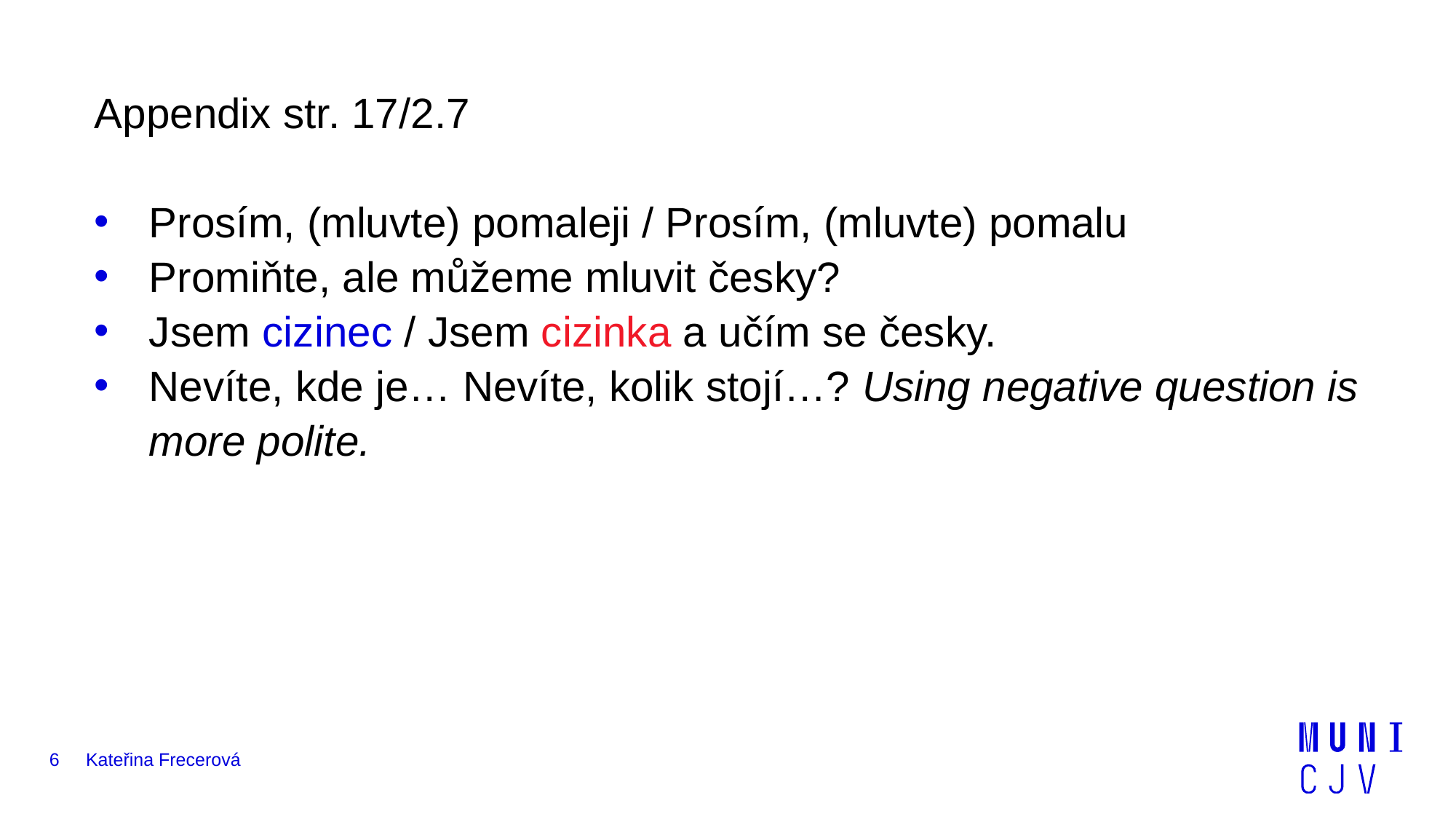

Appendix str. 17/2.7

Prosím, (mluvte) pomaleji / Prosím, (mluvte) pomalu
Promiňte, ale můžeme mluvit česky?
Jsem cizinec / Jsem cizinka a učím se česky.
Nevíte, kde je… Nevíte, kolik stojí…? Using negative question is more polite.

6
Kateřina Frecerová